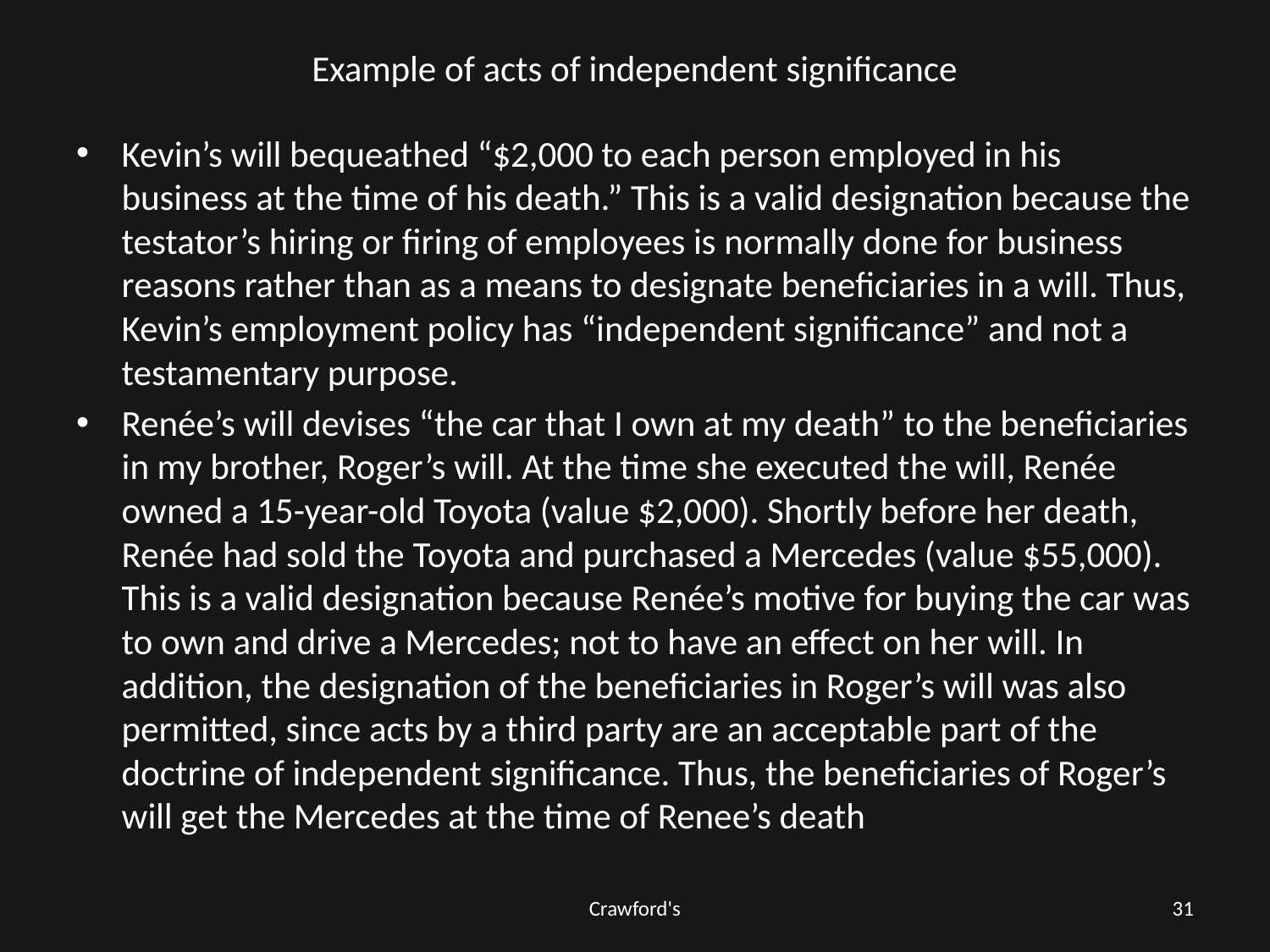

# Example of acts of independent significance
Kevin’s will bequeathed “$2,000 to each person employed in his business at the time of his death.” This is a valid designation because the testator’s hiring or firing of employees is normally done for business reasons rather than as a means to designate beneficiaries in a will. Thus, Kevin’s employment policy has “independent significance” and not a testamentary purpose.
Renée’s will devises “the car that I own at my death” to the beneficiaries in my brother, Roger’s will. At the time she executed the will, Renée owned a 15-year-old Toyota (value $2,000). Shortly before her death, Renée had sold the Toyota and purchased a Mercedes (value $55,000). This is a valid designation because Renée’s motive for buying the car was to own and drive a Mercedes; not to have an effect on her will. In addition, the designation of the beneficiaries in Roger’s will was also permitted, since acts by a third party are an acceptable part of the doctrine of independent significance. Thus, the beneficiaries of Roger’s will get the Mercedes at the time of Renee’s death
Crawford's
31